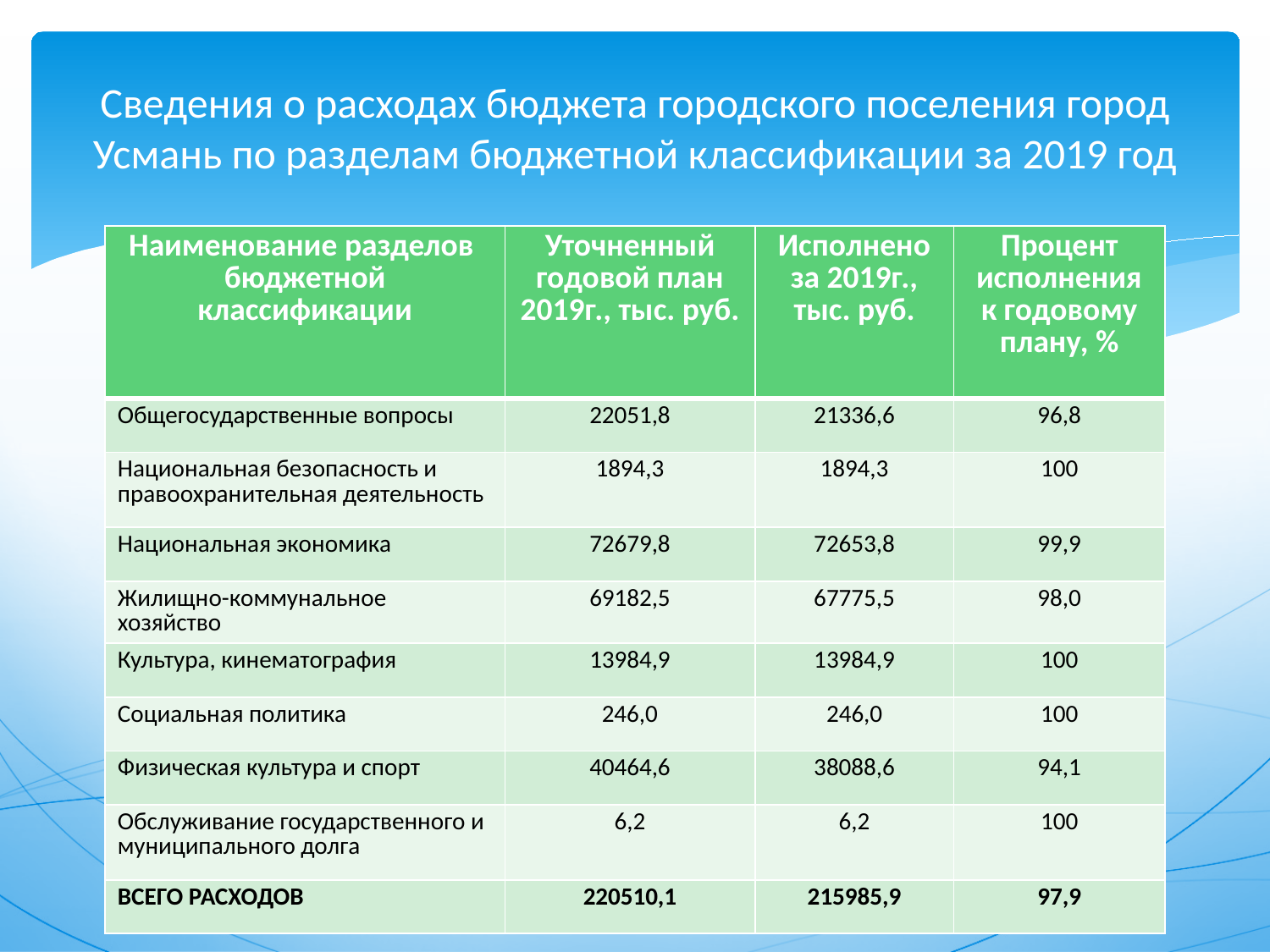

# Сведения о расходах бюджета городского поселения город Усмань по разделам бюджетной классификации за 2019 год
| Наименование разделов бюджетной классификации | Уточненный годовой план 2019г., тыс. руб. | Исполнено за 2019г., тыс. руб. | Процент исполнения к годовому плану, % |
| --- | --- | --- | --- |
| Общегосударственные вопросы | 22051,8 | 21336,6 | 96,8 |
| Национальная безопасность и правоохранительная деятельность | 1894,3 | 1894,3 | 100 |
| Национальная экономика | 72679,8 | 72653,8 | 99,9 |
| Жилищно-коммунальное хозяйство | 69182,5 | 67775,5 | 98,0 |
| Культура, кинематография | 13984,9 | 13984,9 | 100 |
| Социальная политика | 246,0 | 246,0 | 100 |
| Физическая культура и спорт | 40464,6 | 38088,6 | 94,1 |
| Обслуживание государственного и муниципального долга | 6,2 | 6,2 | 100 |
| ВСЕГО РАСХОДОВ | 220510,1 | 215985,9 | 97,9 |